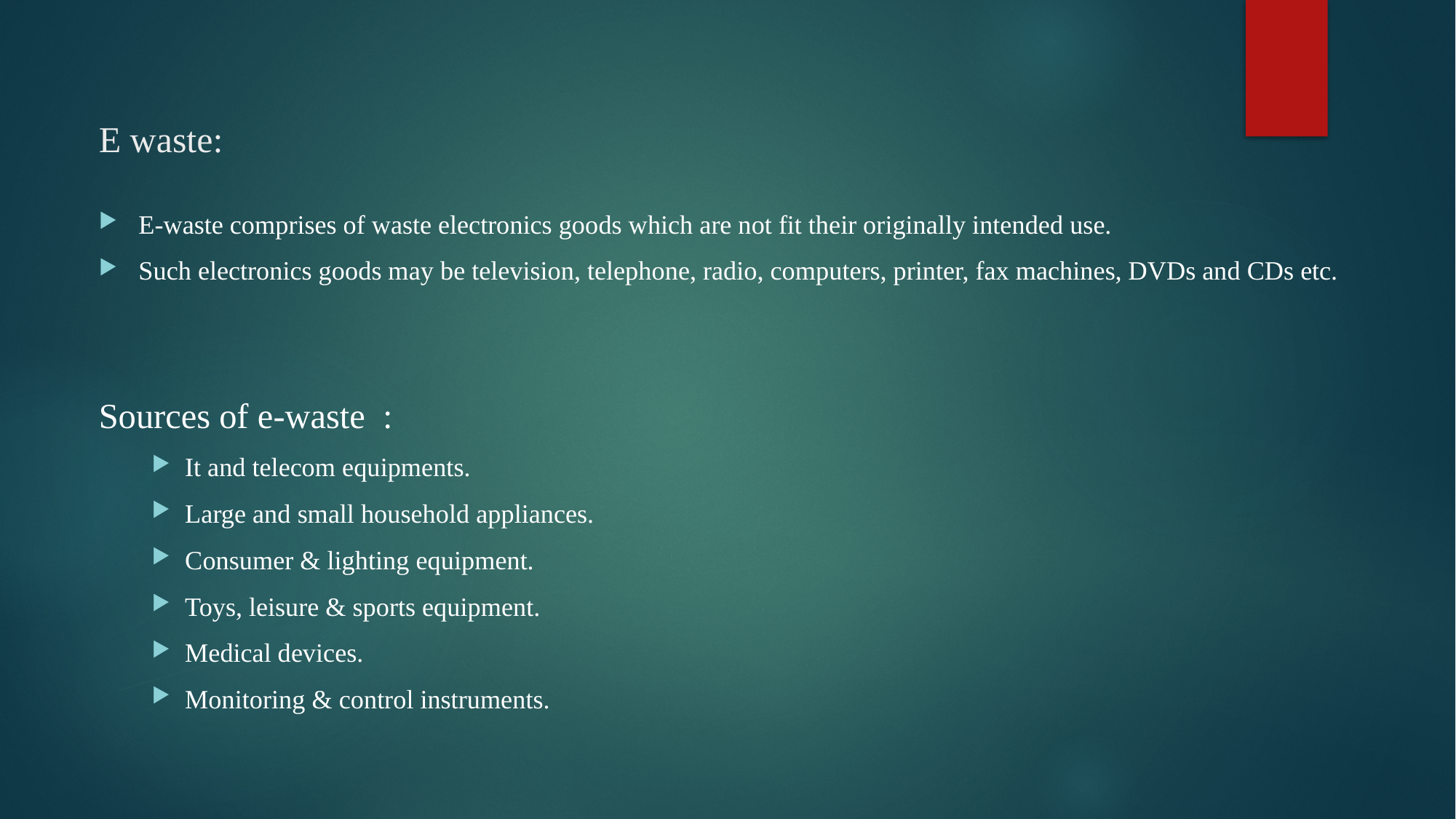

# E waste:
E-waste comprises of waste electronics goods which are not fit their originally intended use.
Such electronics goods may be television, telephone, radio, computers, printer, fax machines, DVDs and CDs etc.

Sources of e-waste  :
It and telecom equipments.
Large and small household appliances.
Consumer & lighting equipment.
Toys, leisure & sports equipment.
Medical devices.
Monitoring & control instruments.